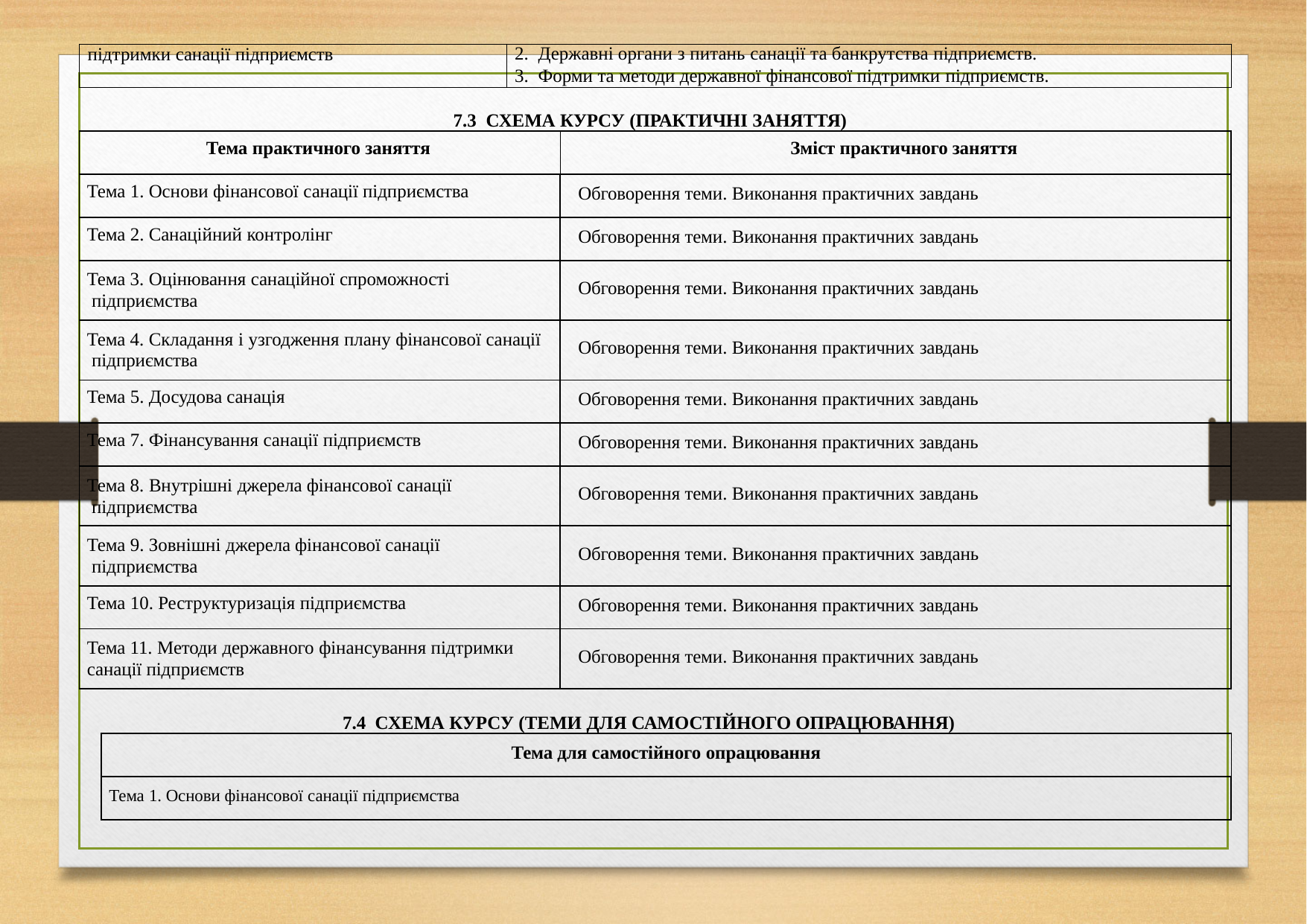

| підтримки санації підприємств | Державні органи з питань санації та банкрутства підприємств. Форми та методи державної фінансової підтримки підприємств. |
| --- | --- |
7.3 СХЕМА КУРСУ (ПРАКТИЧНІ ЗАНЯТТЯ)
| Тема практичного заняття | Зміст практичного заняття |
| --- | --- |
| Тема 1. Основи фінансової санації підприємства | Обговорення теми. Виконання практичних завдань |
| Тема 2. Санаційний контролінг | Обговорення теми. Виконання практичних завдань |
| Тема 3. Оцінювання санаційної спроможності підприємства | Обговорення теми. Виконання практичних завдань |
| Тема 4. Складання і узгодження плану фінансової санації підприємства | Обговорення теми. Виконання практичних завдань |
| Тема 5. Досудова санація | Обговорення теми. Виконання практичних завдань |
| Тема 7. Фінансування санації підприємств | Обговорення теми. Виконання практичних завдань |
| Тема 8. Внутрішні джерела фінансової санації підприємства | Обговорення теми. Виконання практичних завдань |
| Тема 9. Зовнішні джерела фінансової санації підприємства | Обговорення теми. Виконання практичних завдань |
| Тема 10. Реструктуризація підприємства | Обговорення теми. Виконання практичних завдань |
| Тема 11. Методи державного фінансування підтримки санації підприємств | Обговорення теми. Виконання практичних завдань |
7.4 СХЕМА КУРСУ (ТЕМИ ДЛЯ САМОСТІЙНОГО ОПРАЦЮВАННЯ)
| Тема для самостійного опрацювання |
| --- |
| Тема 1. Основи фінансової санації підприємства |